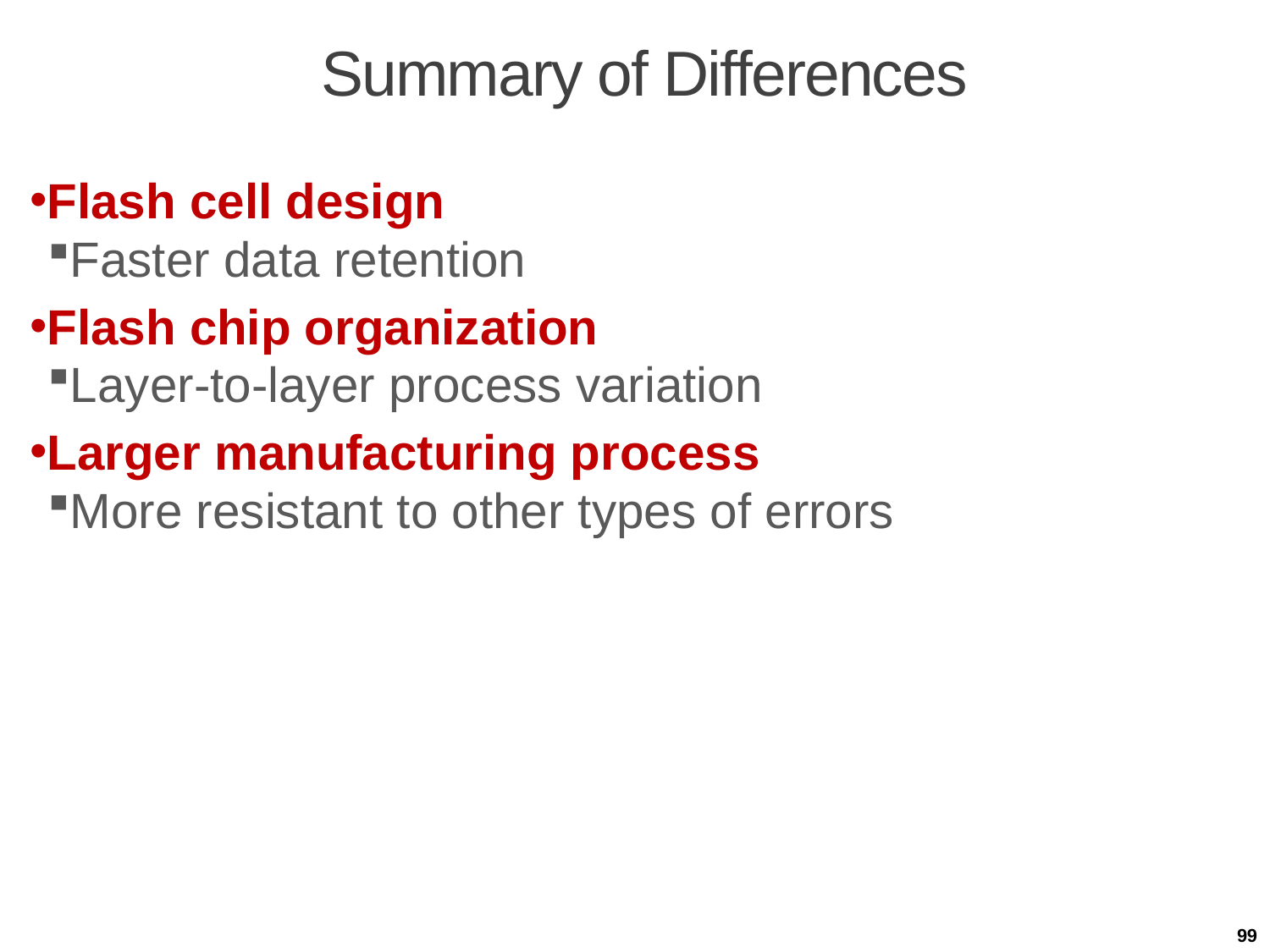

# Summary of Differences
Flash cell design
Faster data retention
Flash chip organization
Layer-to-layer process variation
Larger manufacturing process
More resistant to other types of errors
99